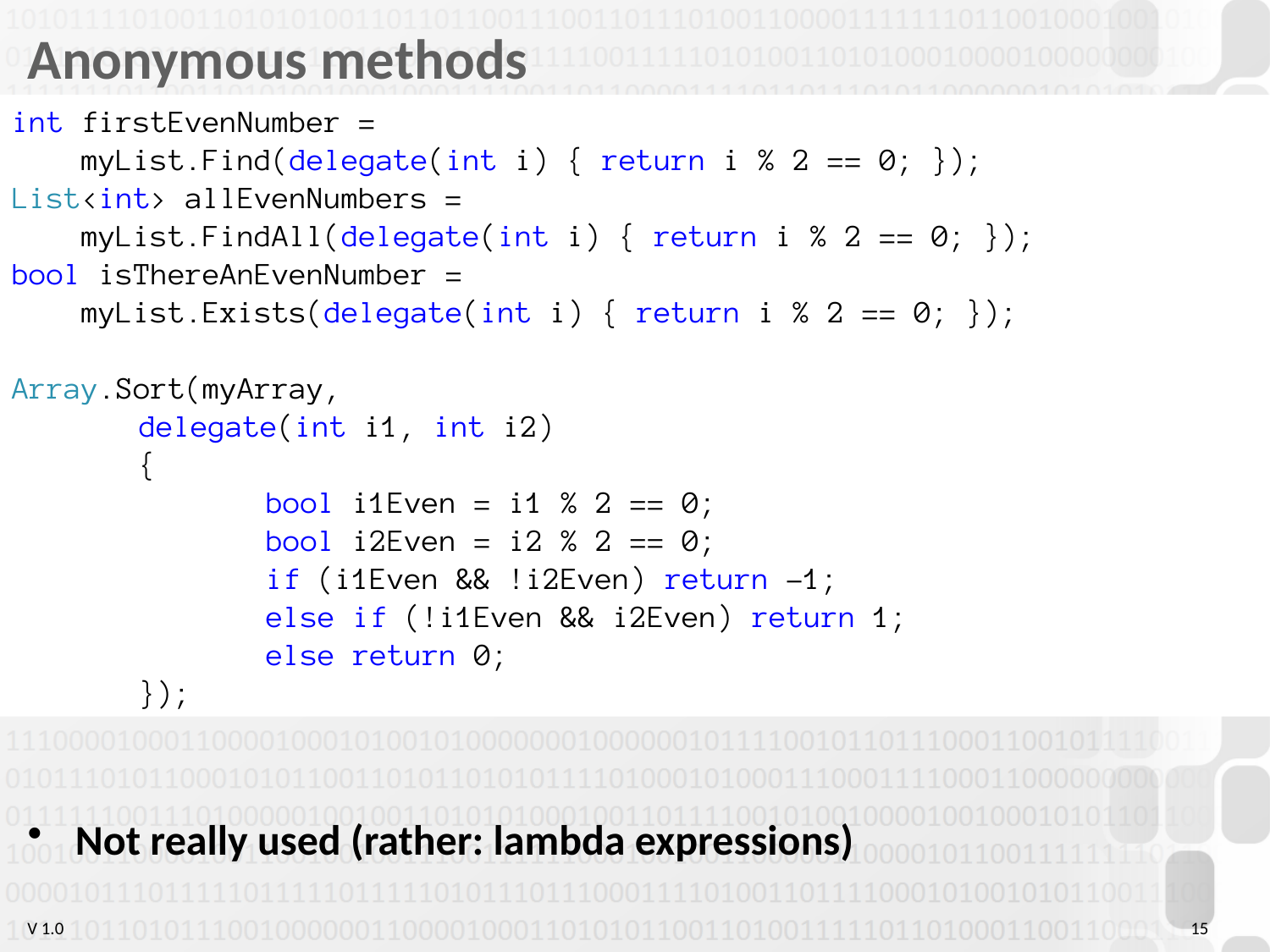

# Anonymous methods
int firstEvenNumber =
    myList.Find(delegate(int i) { return i % 2 == 0; });
List<int> allEvenNumbers =
    myList.FindAll(delegate(int i) { return i % 2 == 0; });
bool isThereAnEvenNumber =
    myList.Exists(delegate(int i) { return i % 2 == 0; });

Array.Sort(myArray,
	delegate(int i1, int i2)
	{
		bool i1Even = i1 % 2 == 0;
		bool i2Even = i2 % 2 == 0;
		if (i1Even && !i2Even) return -1;
		else if (!i1Even && i2Even) return 1;
		else return 0;
	});

Not really used (rather: lambda expressions)

15